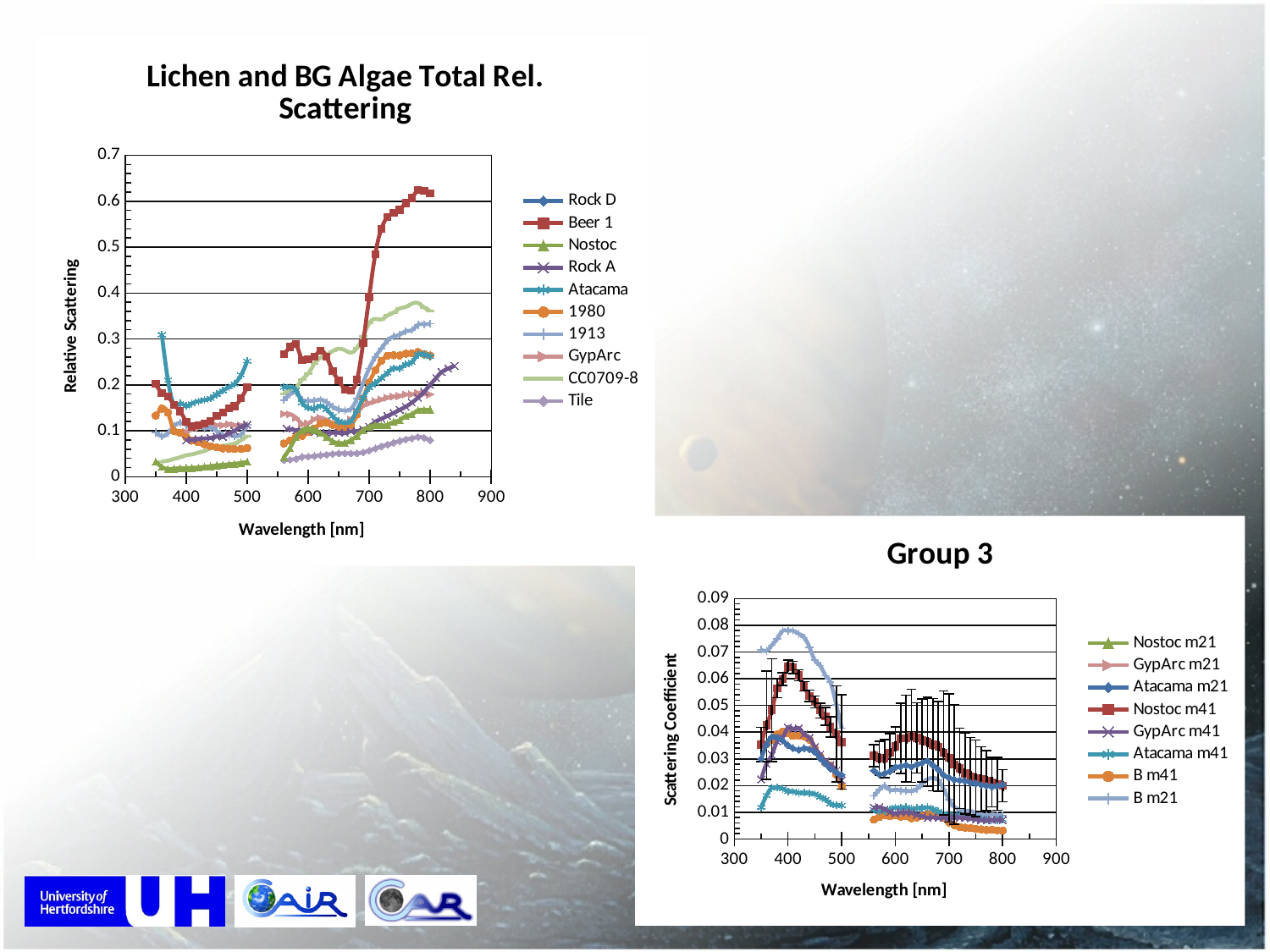

### Chart: Lichen and BG Algae Total Rel. Scattering

| Category |  |  |  |  |  |  |  |  |  |  |
|---|---|---|---|---|---|---|---|---|---|---|

### Chart: Group 3

| Category |  |  |  |  |  |  |  |  |
|---|---|---|---|---|---|---|---|---|